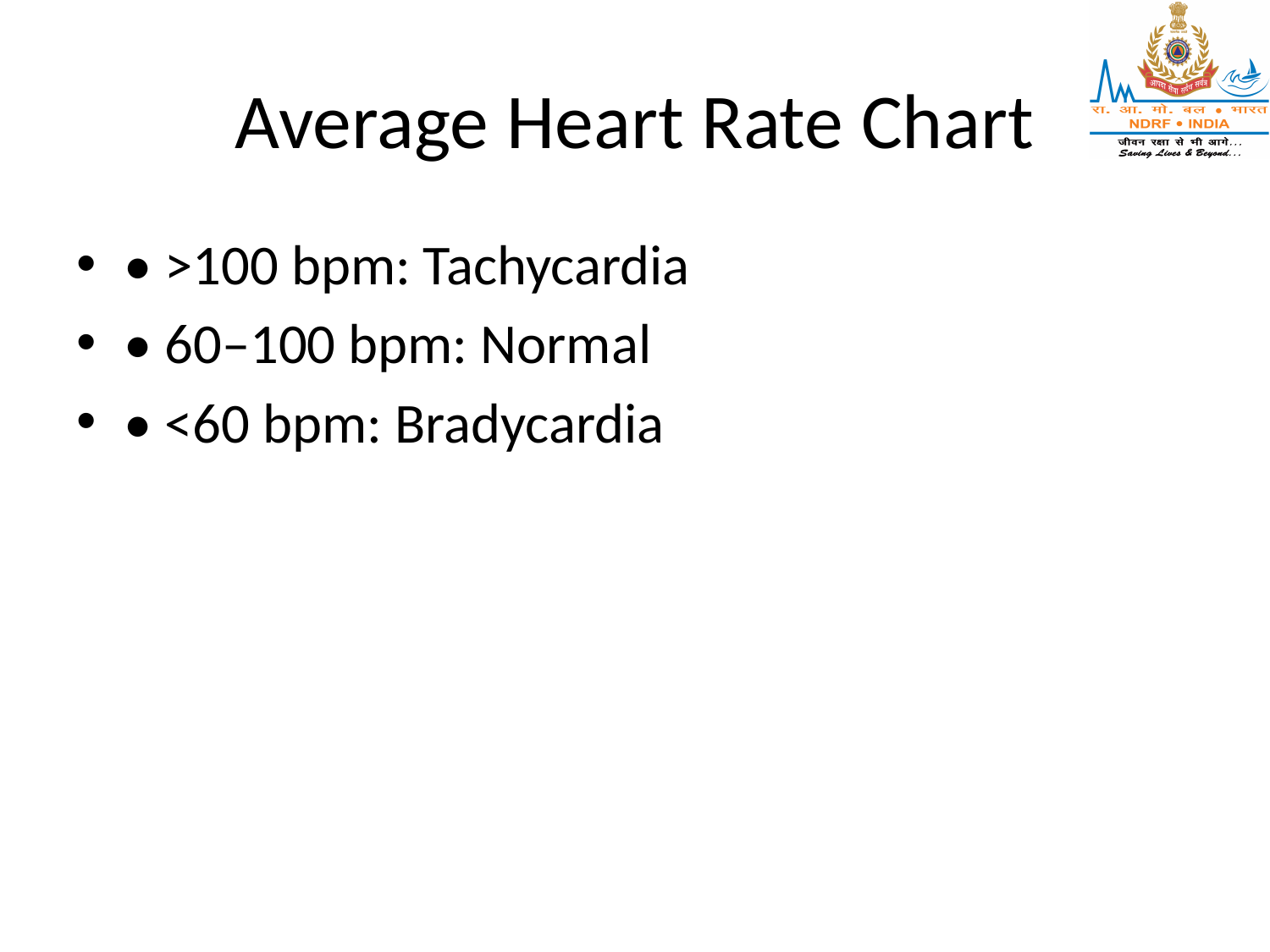

# Average Heart Rate Chart
• >100 bpm: Tachycardia
• 60–100 bpm: Normal
• <60 bpm: Bradycardia